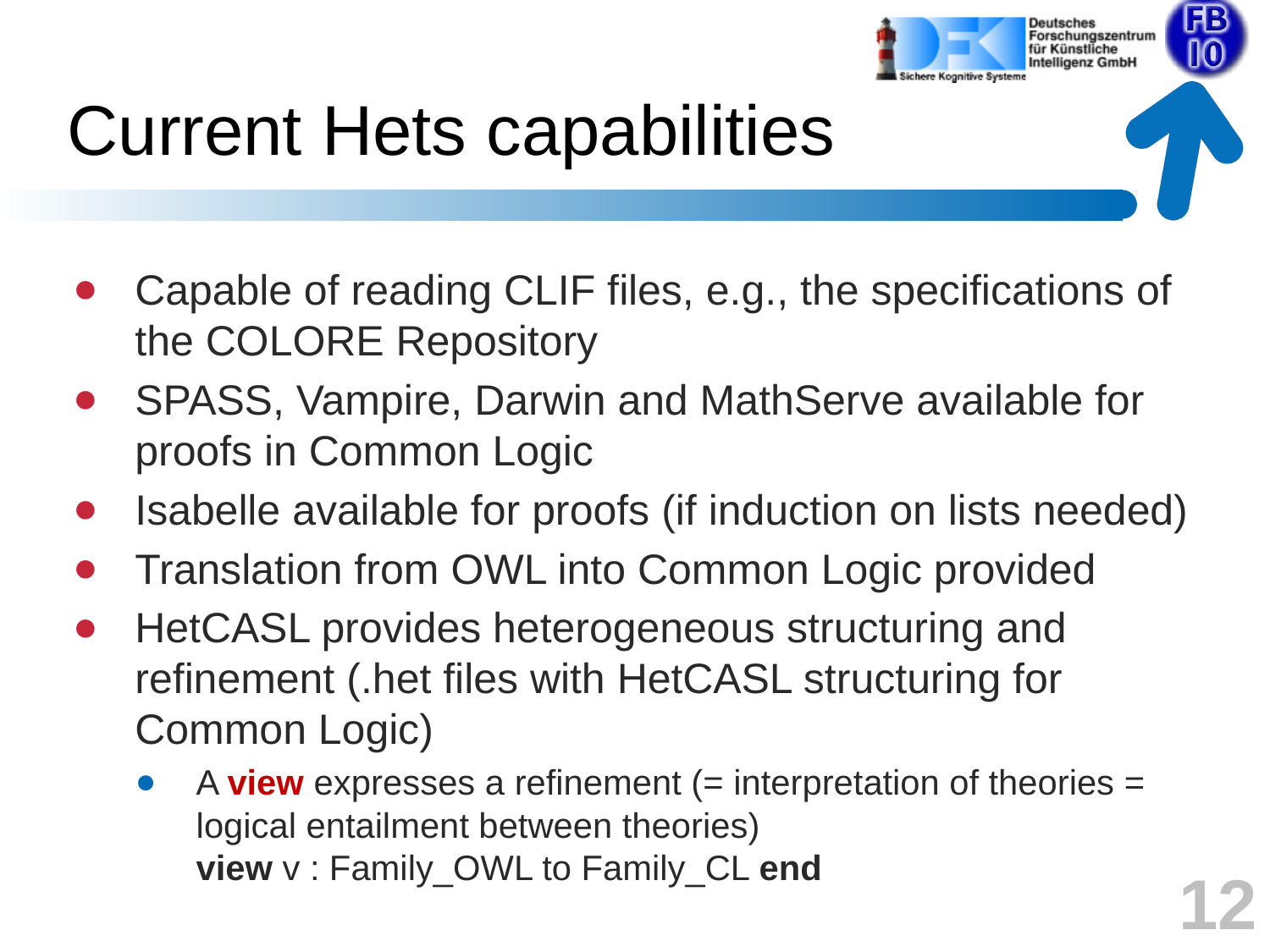

# Current Hets capabilities
Capable of reading CLIF files, e.g., the specifications of the COLORE Repository
SPASS, Vampire, Darwin and MathServe available for proofs in Common Logic
Isabelle available for proofs (if induction on lists needed)
Translation from OWL into Common Logic provided
HetCASL provides heterogeneous structuring and refinement (.het files with HetCASL structuring for Common Logic)
A view expresses a refinement (= interpretation of theories = logical entailment between theories)
view v : Family_OWL to Family_CL end
12